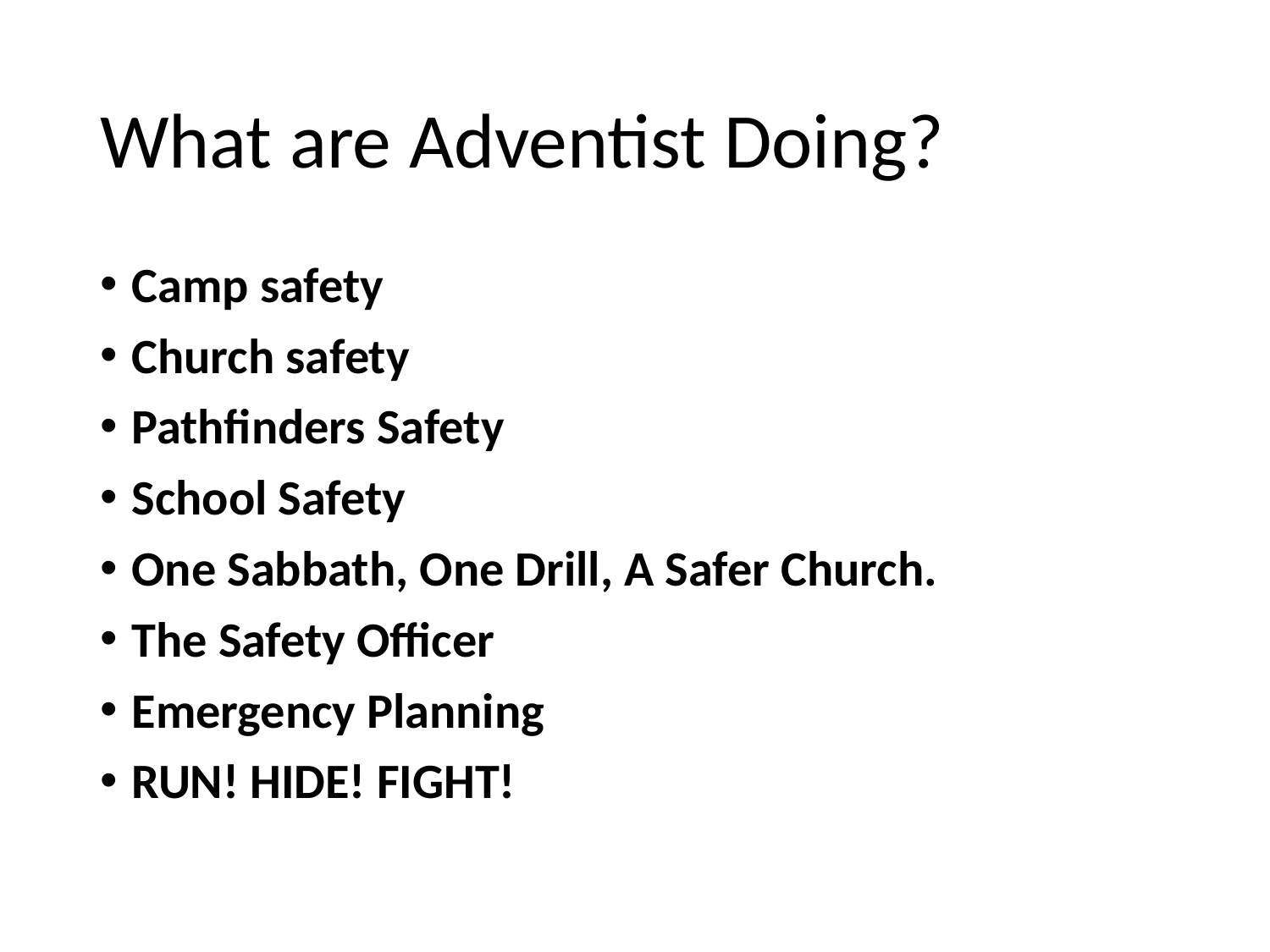

# What are Adventist Doing?
Camp safety
Church safety
Pathfinders Safety
School Safety
One Sabbath, One Drill, A Safer Church.
The Safety Officer
Emergency Planning
RUN! HIDE! FIGHT!